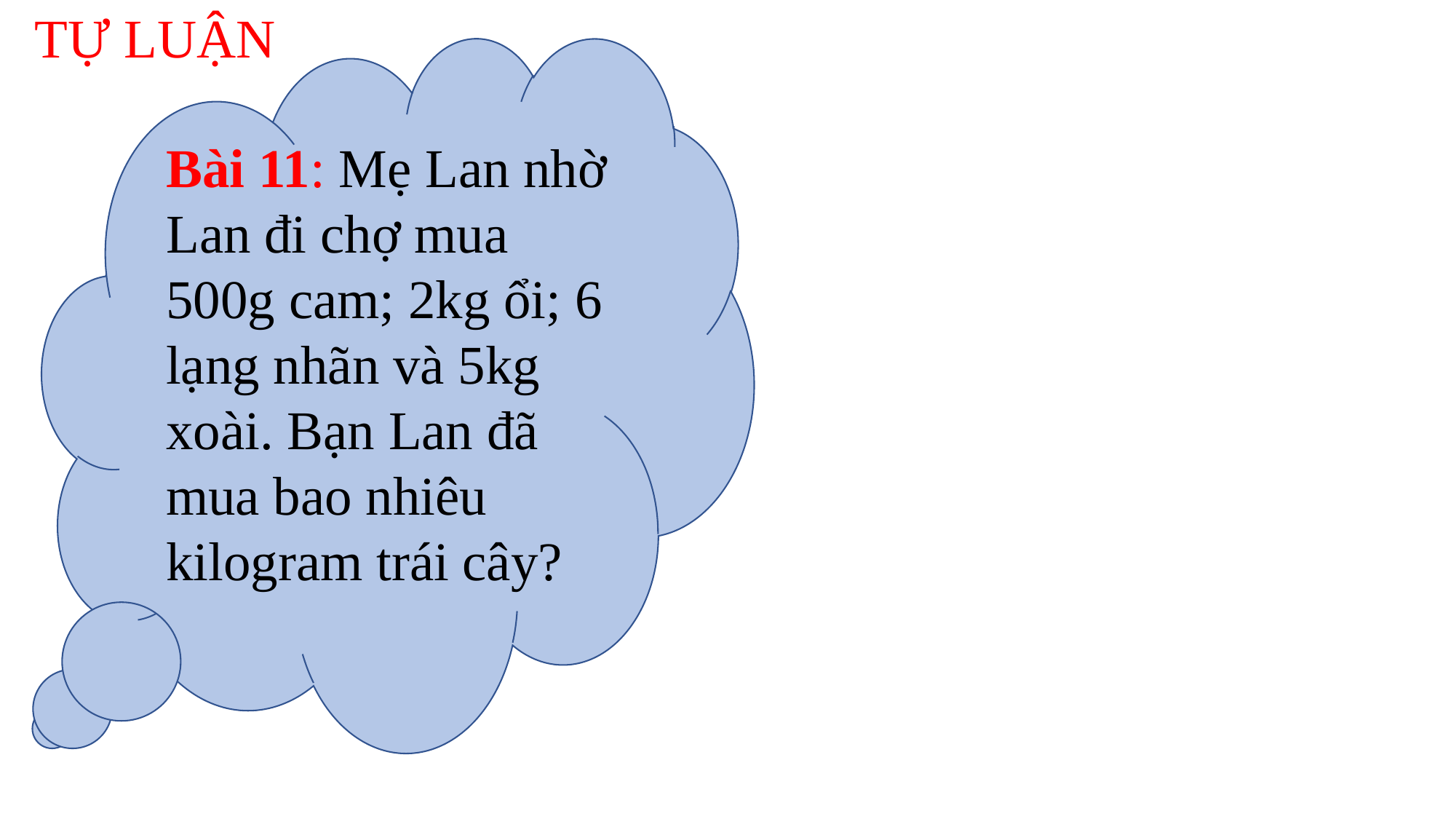

TỰ LUẬN

Bài 11: Mẹ Lan nhờ Lan đi chợ mua 500g cam; 2kg ổi; 6 lạng nhãn và 5kg xoài. Bạn Lan đã mua bao nhiêu kilogram trái cây?